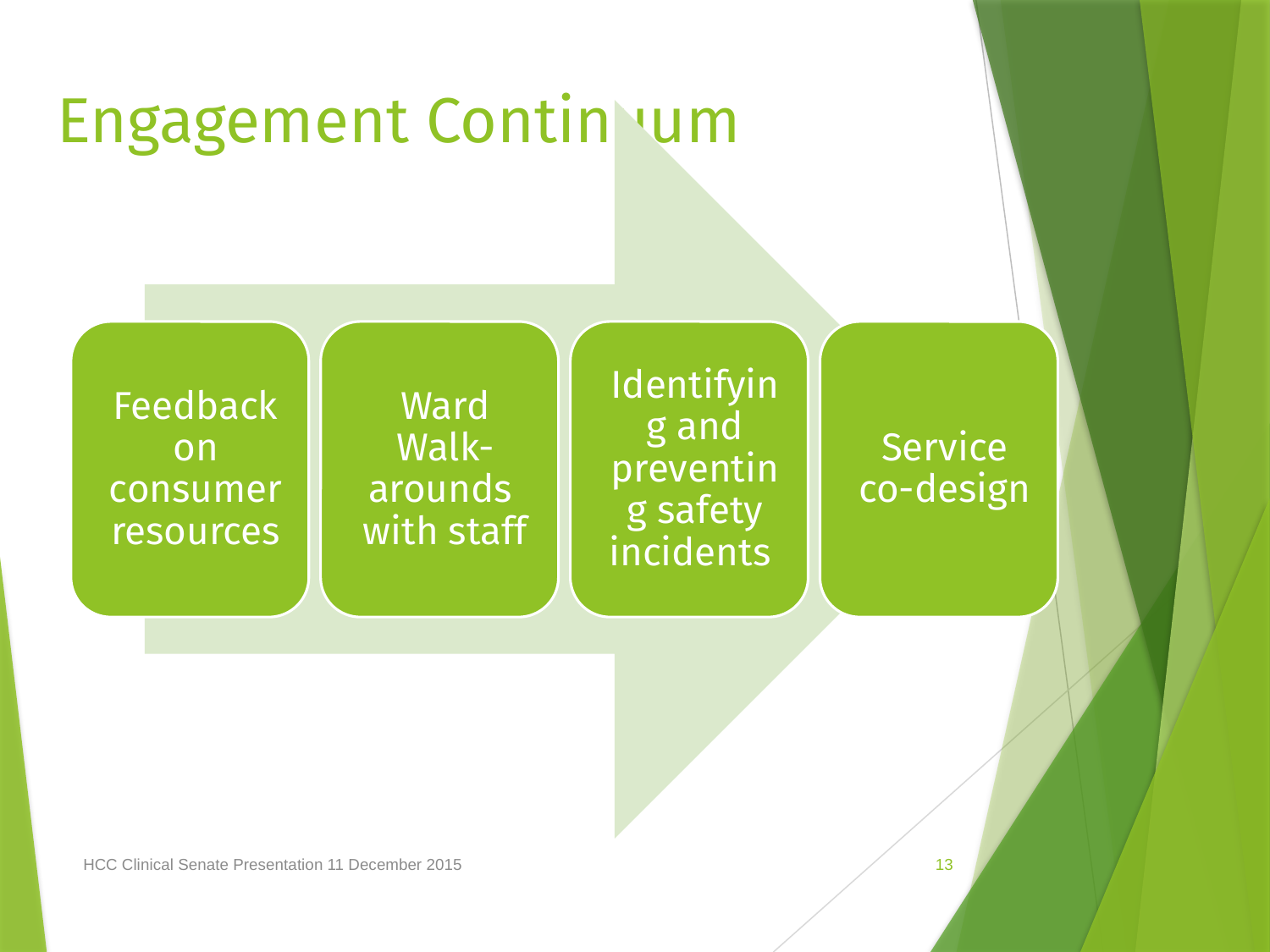

# Engagement Continuum
Feedback on consumer resources
Ward Walk-arounds  with staff
Identifying and preventing safety incidents
Service co-design

HCC Clinical Senate Presentation 11 December 2015
13